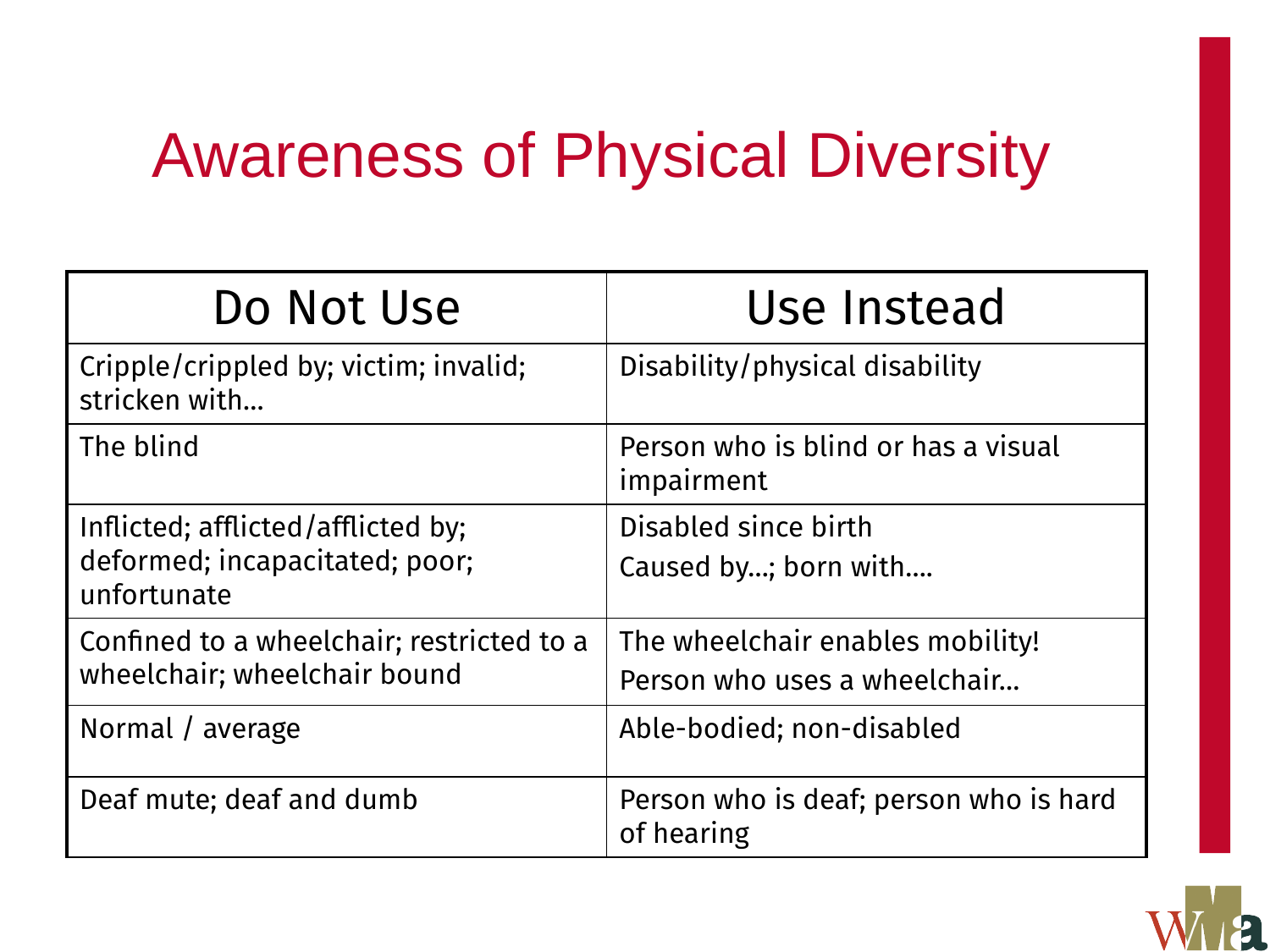

# Awareness of Physical Diversity
| Do Not Use | Use Instead |
| --- | --- |
| Cripple/crippled by; victim; invalid; stricken with… | Disability/physical disability |
| The blind | Person who is blind or has a visual impairment |
| Inflicted; afflicted/afflicted by; deformed; incapacitated; poor; unfortunate | Disabled since birth Caused by…; born with…. |
| Confined to a wheelchair; restricted to a wheelchair; wheelchair bound | The wheelchair enables mobility! Person who uses a wheelchair… |
| Normal / average | Able-bodied; non-disabled |
| Deaf mute; deaf and dumb | Person who is deaf; person who is hard of hearing |